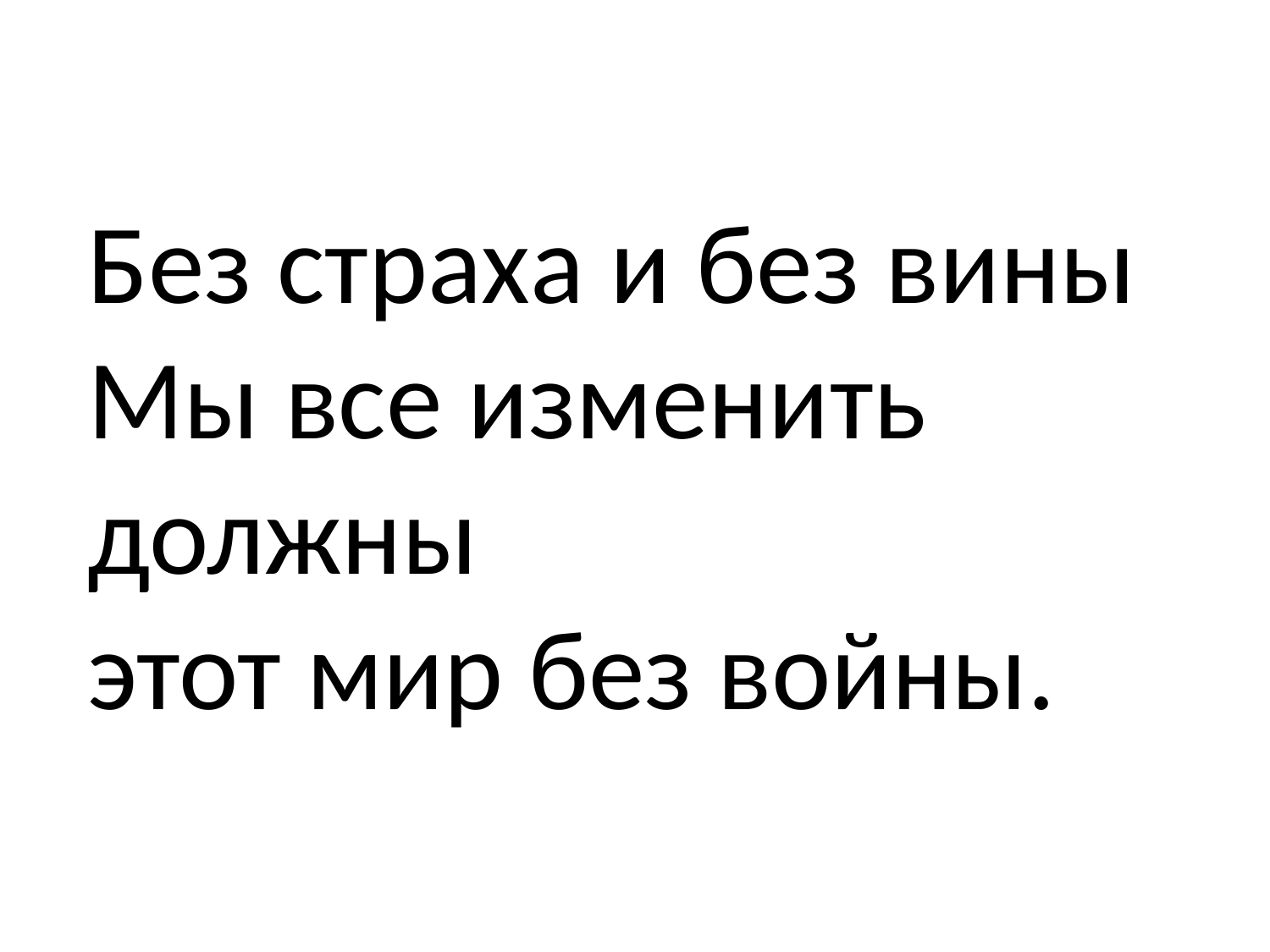

# Без страха и без вины Мы все изменить должны этот мир без войны.